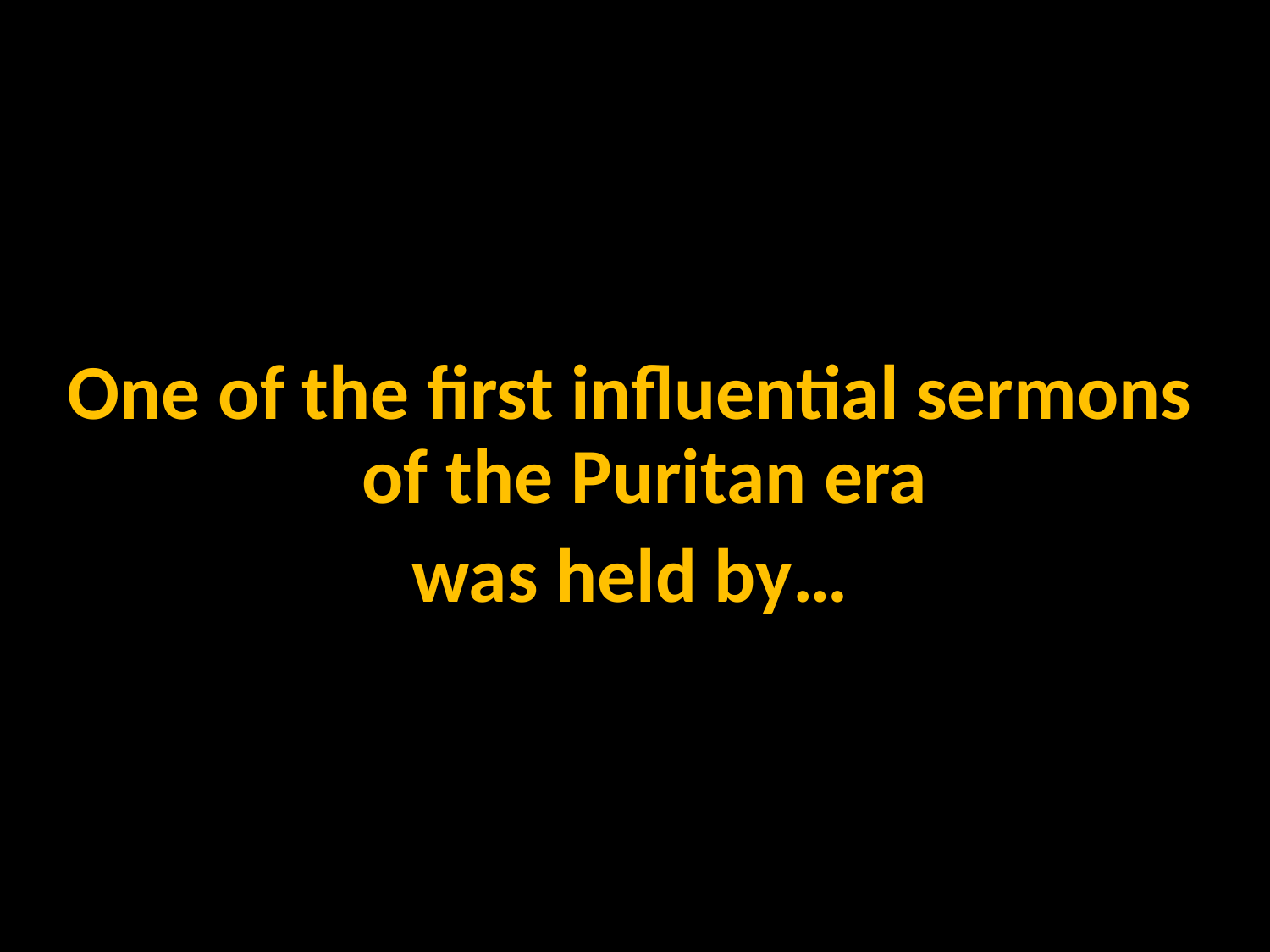

One of the first influential sermons of the Puritan era
was held by…